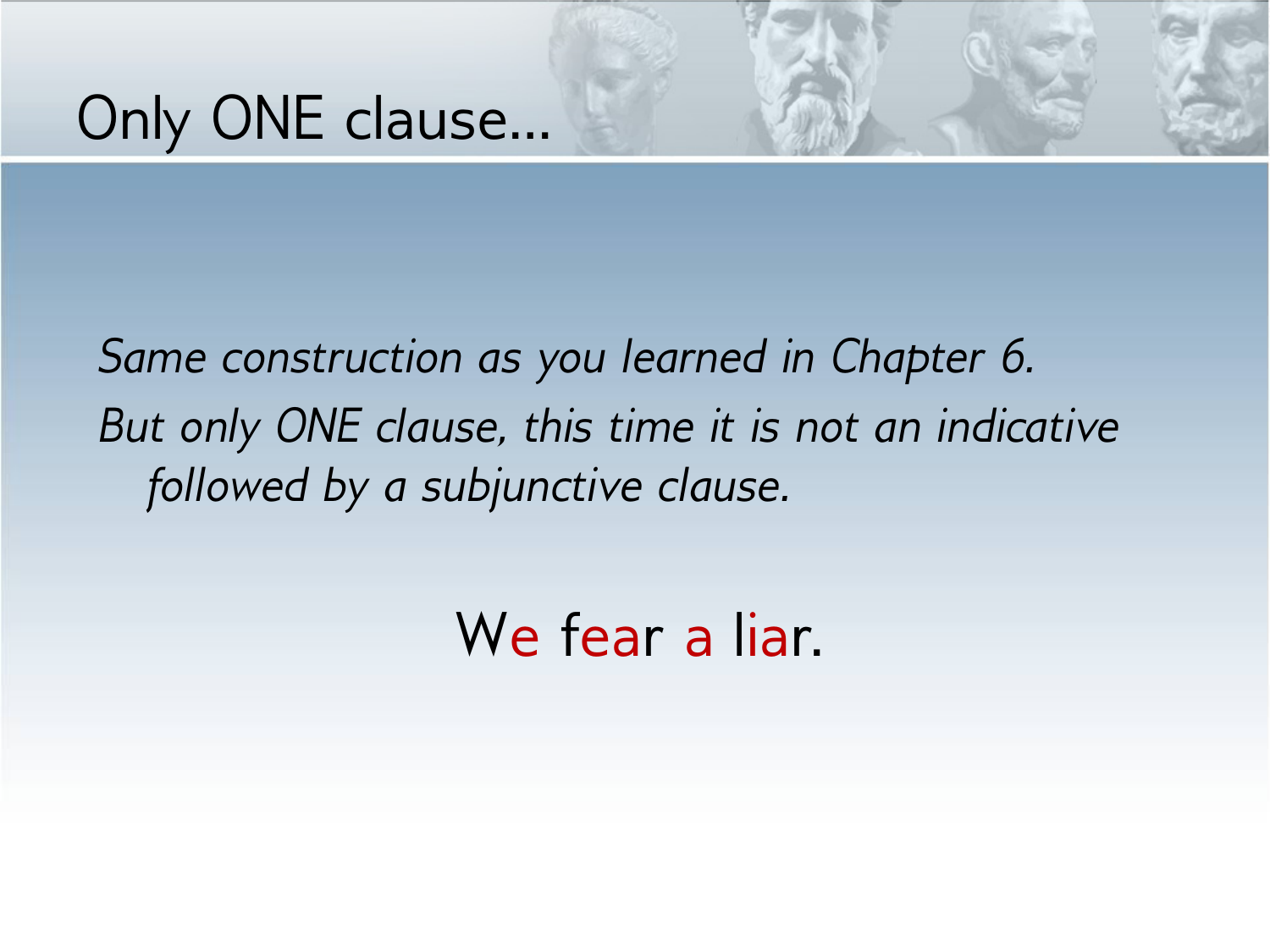

# Only ONE clause…
Same construction as you learned in Chapter 6.
But only ONE clause, this time it is not an indicative followed by a subjunctive clause.

We fear a liar.